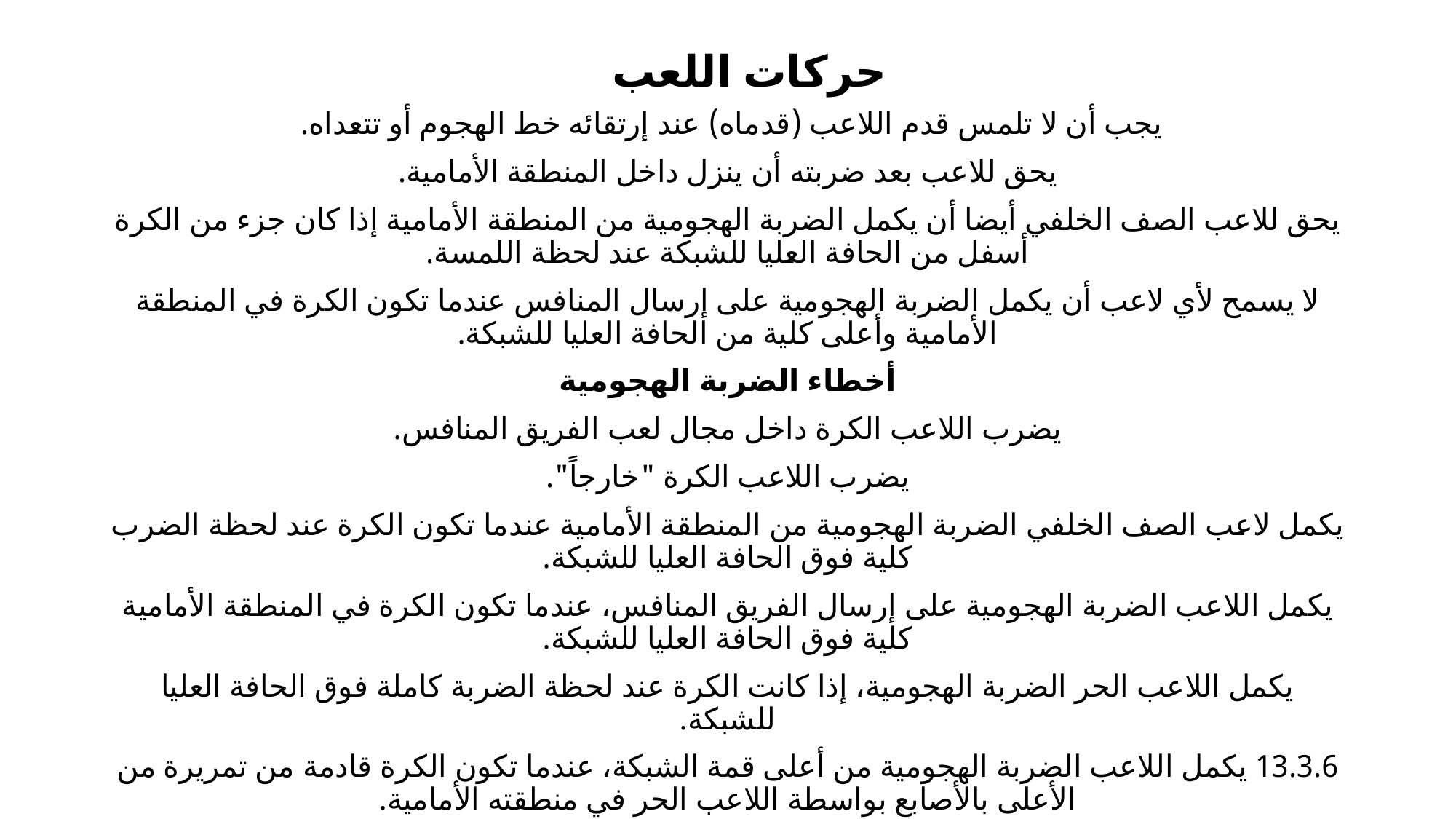

# حركات اللعب
يجب أن لا تلمس قدم اللاعب (قدماه) عند إرتقائه خط الهجوم أو تتعداه.
يحق للاعب بعد ضربته أن ينزل داخل المنطقة الأمامية.
يحق للاعب الصف الخلفي أيضا أن يكمل الضربة الهجومية من المنطقة الأمامية إذا كان جزء من الكرة أسفل من الحافة العليا للشبكة عند لحظة اللمسة.
لا يسمح لأي لاعب أن يكمل الضربة الهجومية على إرسال المنافس عندما تكون الكرة في المنطقة الأمامية وأعلى كلية من الحافة العليا للشبكة.
أخطاء الضربة الهجومية
يضرب اللاعب الكرة داخل مجال لعب الفريق المنافس.
يضرب اللاعب الكرة "خارجاً".
يكمل لاعب الصف الخلفي الضربة الهجومية من المنطقة الأمامية عندما تكون الكرة عند لحظة الضرب كلية فوق الحافة العليا للشبكة.
يكمل اللاعب الضربة الهجومية على إرسال الفريق المنافس، عندما تكون الكرة في المنطقة الأمامية كلية فوق الحافة العليا للشبكة.
يكمل اللاعب الحر الضربة الهجومية، إذا كانت الكرة عند لحظة الضربة كاملة فوق الحافة العليا للشبكة.
13.3.6 يكمل اللاعب الضربة الهجومية من أعلى قمة الشبكة، عندما تكون الكرة قادمة من تمريرة من الأعلى بالأصابع بواسطة اللاعب الحر في منطقته الأمامية.